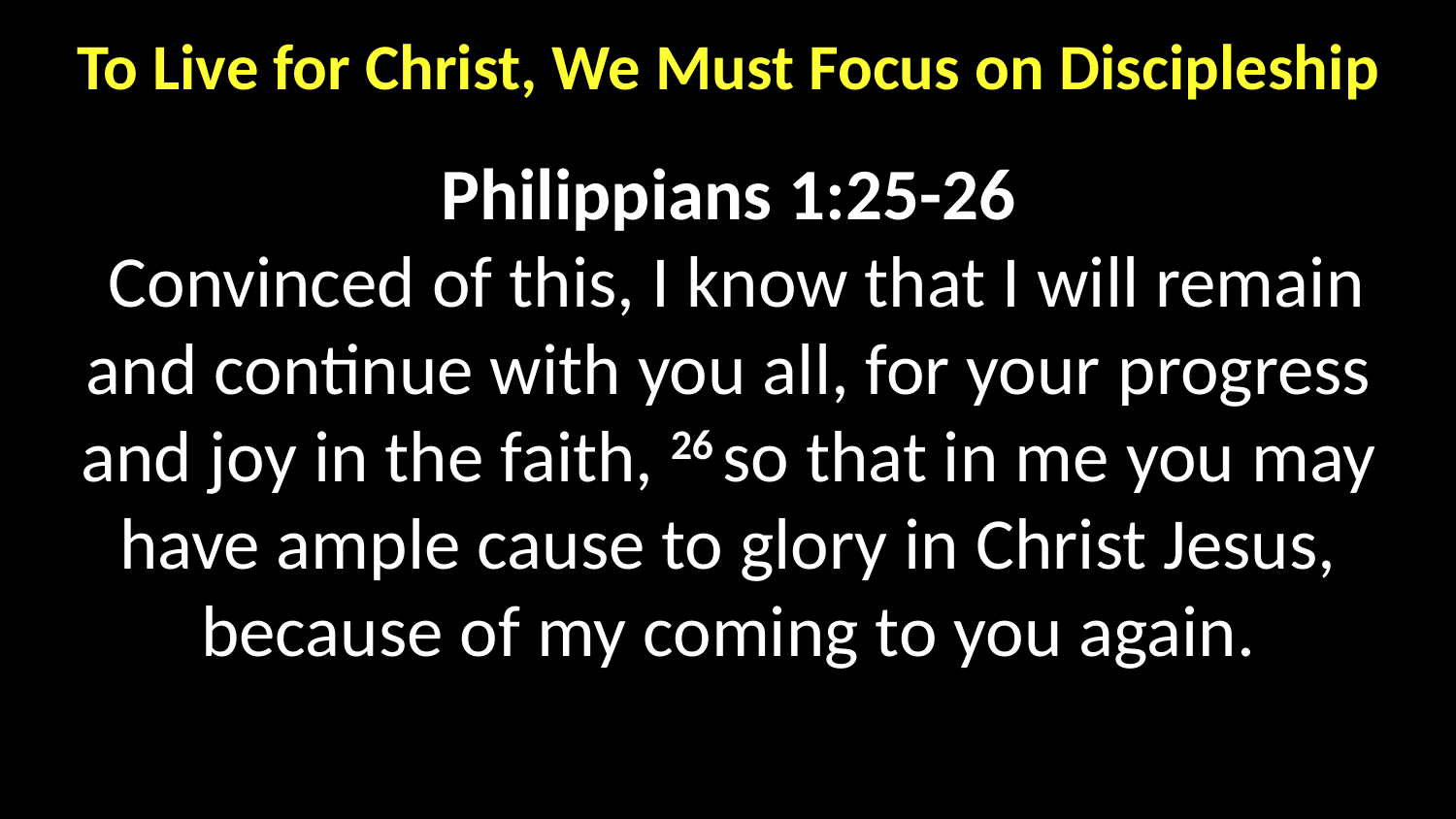

To Live for Christ, We Must Focus on Discipleship

Philippians 1:25-26
 Convinced of this, I know that I will remain and continue with you all, for your progress and joy in the faith, 26 so that in me you may have ample cause to glory in Christ Jesus, because of my coming to you again.